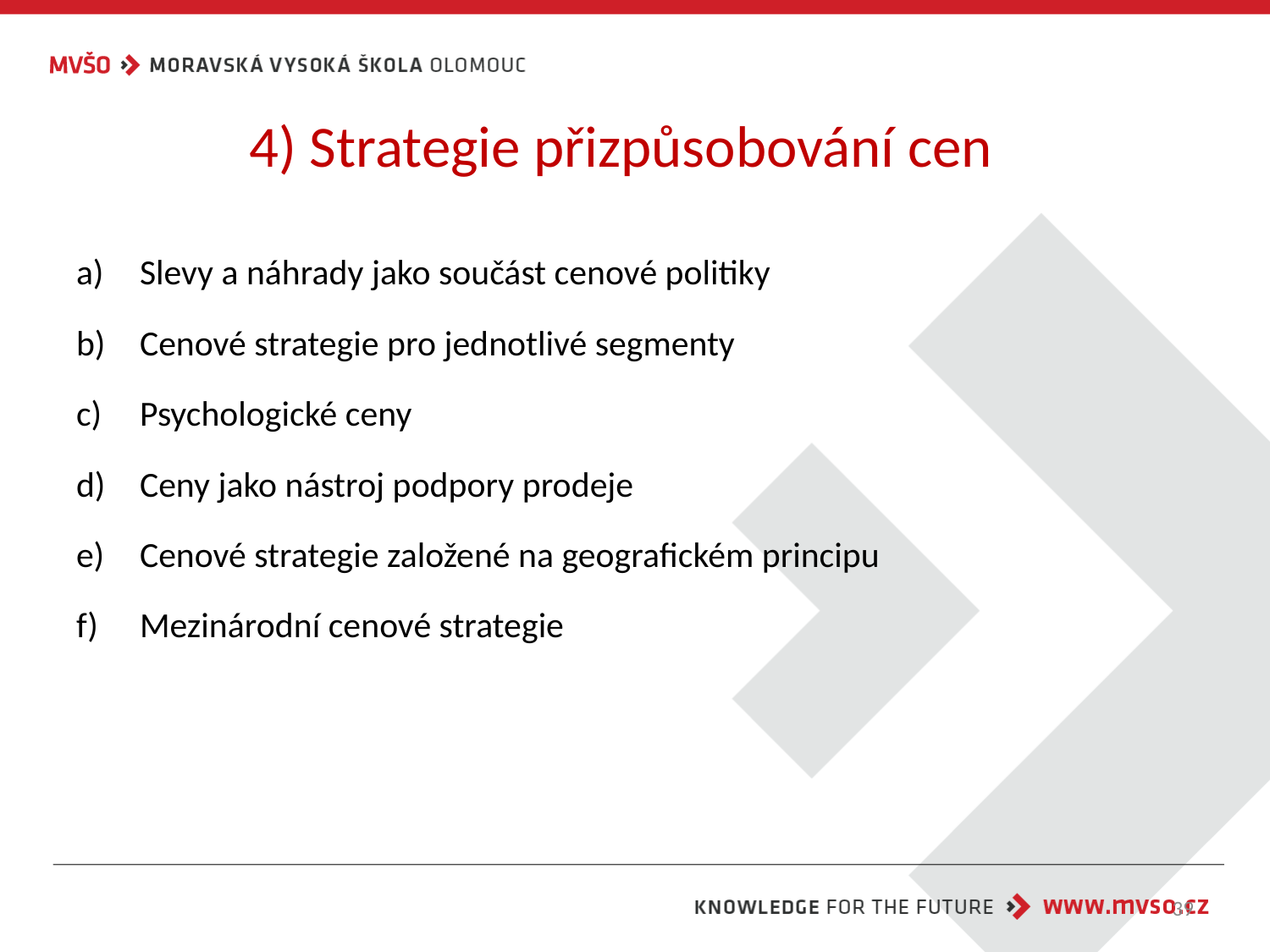

# 4) Strategie přizpůsobování cen
Slevy a náhrady jako součást cenové politiky
Cenové strategie pro jednotlivé segmenty
Psychologické ceny
Ceny jako nástroj podpory prodeje
Cenové strategie založené na geografickém principu
Mezinárodní cenové strategie
39